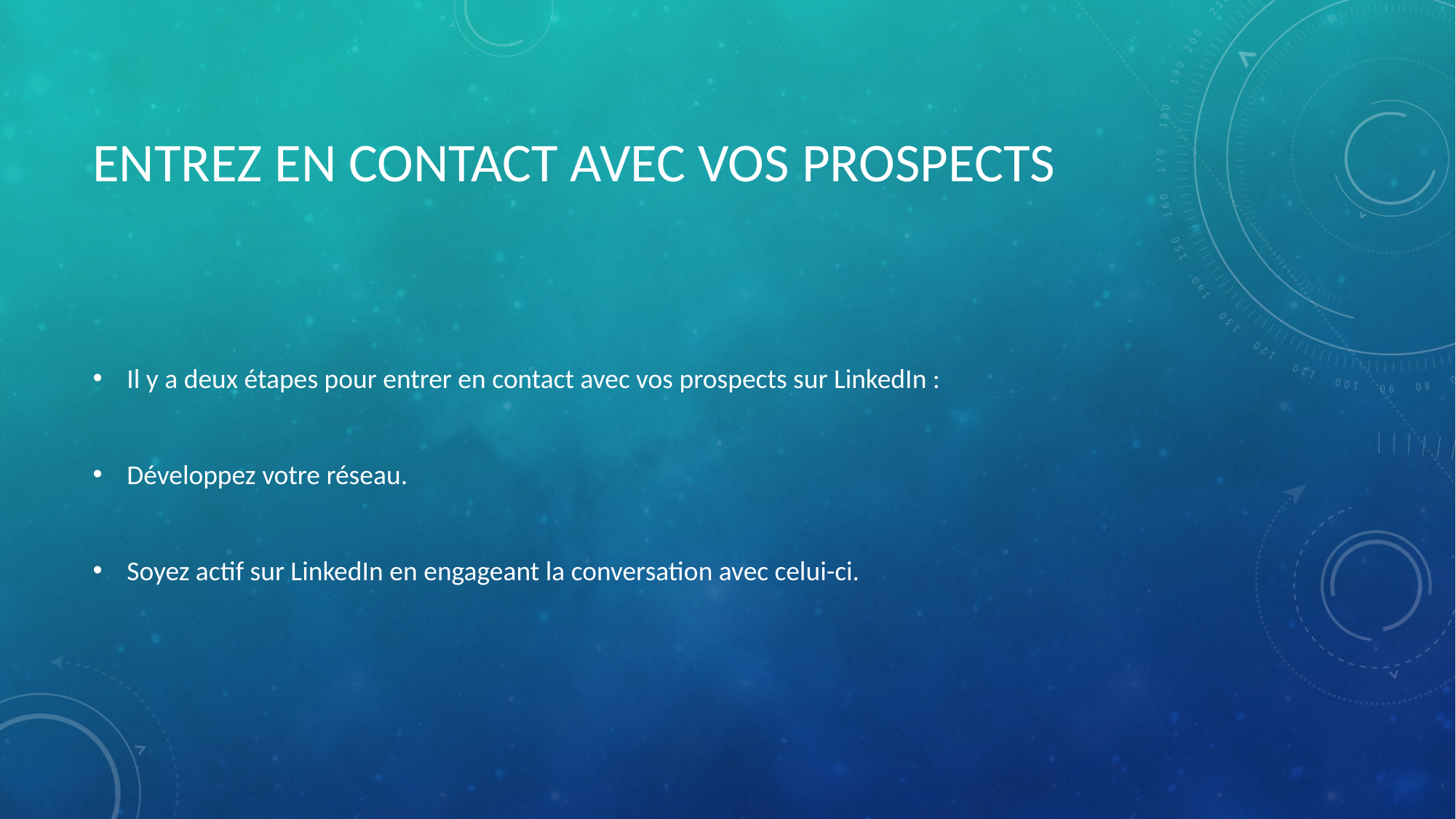

# Entrez en contact avec vos prospects
Il y a deux étapes pour entrer en contact avec vos prospects sur LinkedIn :

Développez votre réseau.

Soyez actif sur LinkedIn en engageant la conversation avec celui-ci.